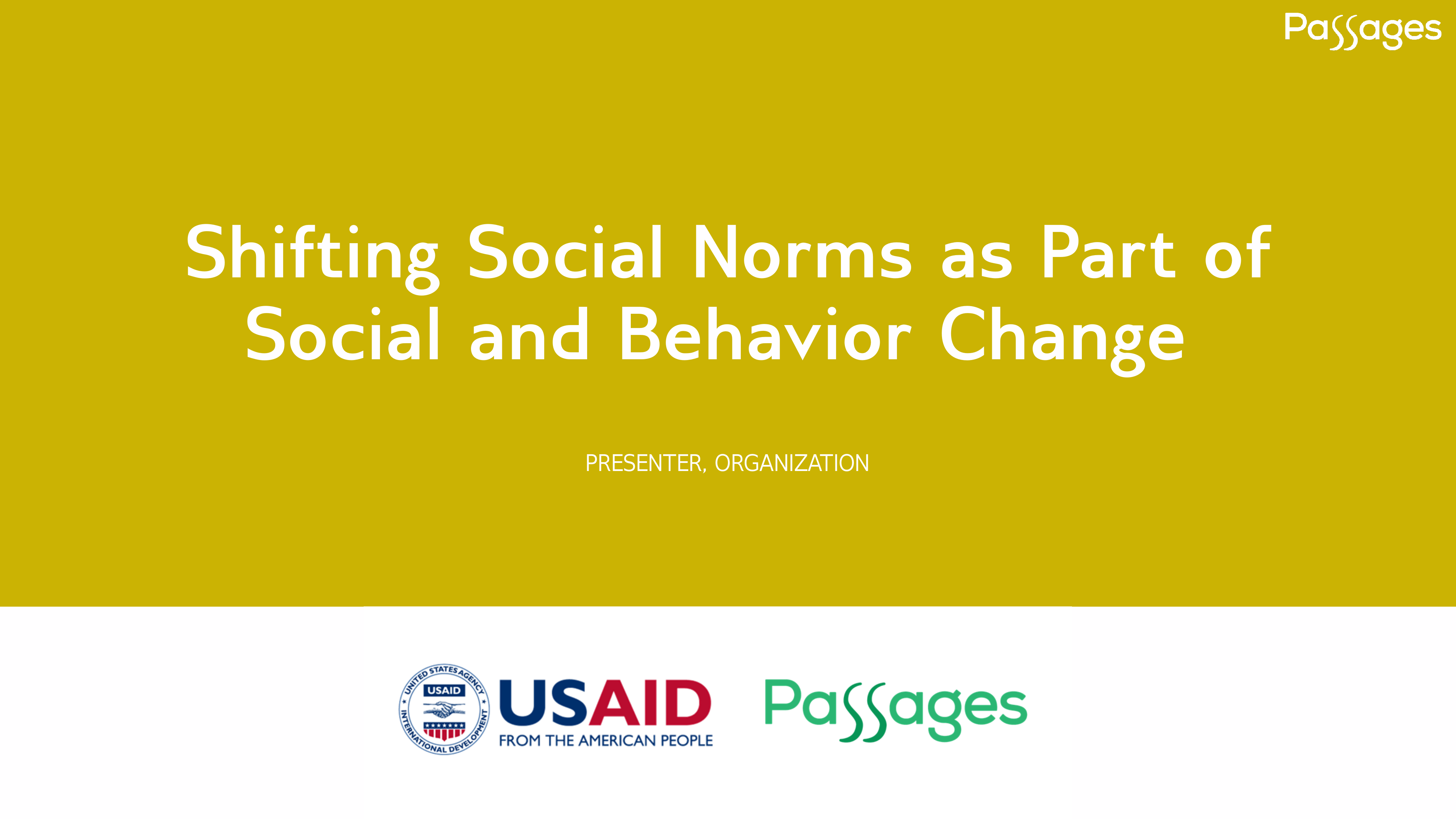

# Shifting Social Norms as Part of Social and Behavior Change
PRESENTER, ORGANIZATION